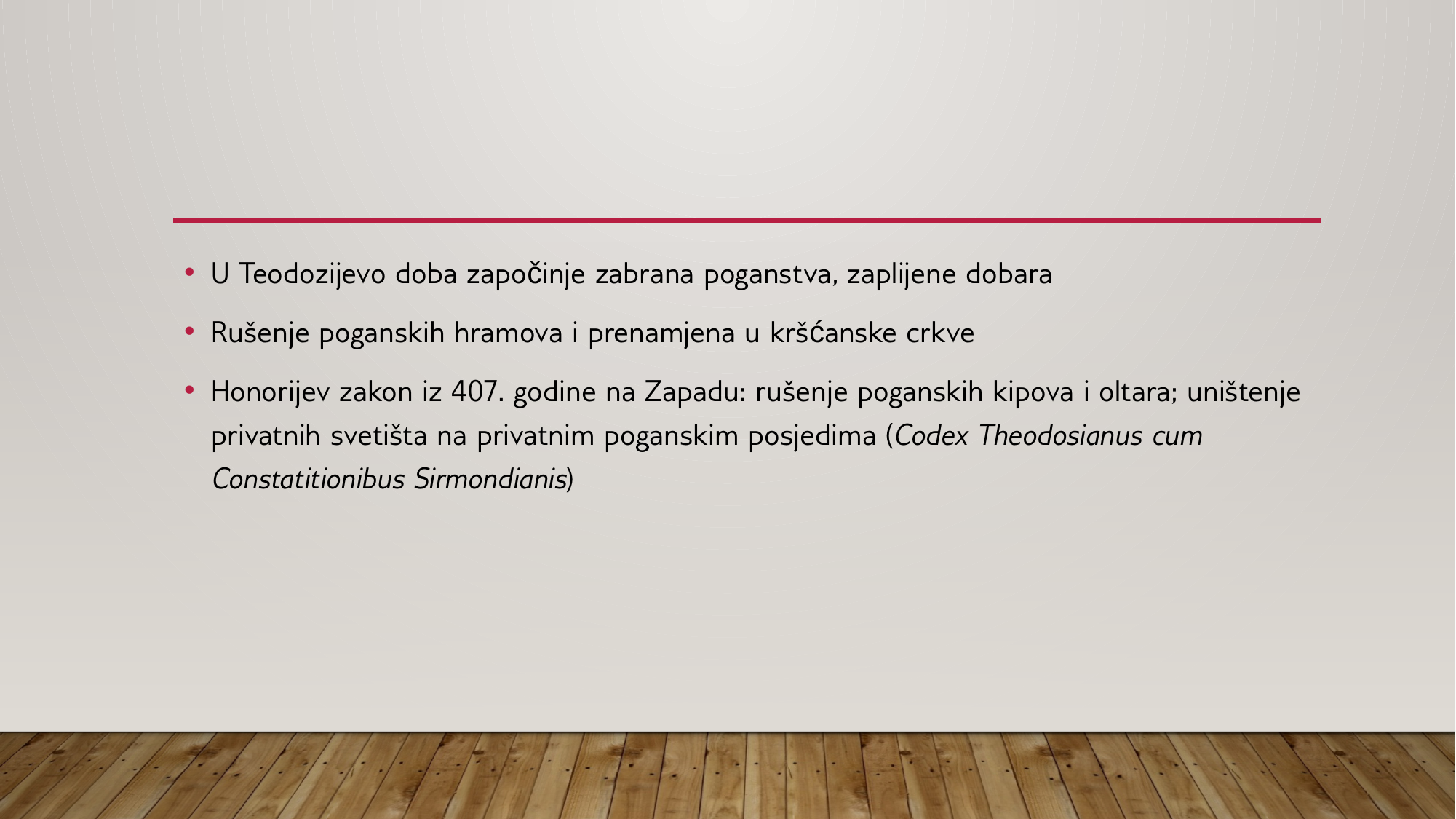

#
U Teodozijevo doba započinje zabrana poganstva, zaplijene dobara
Rušenje poganskih hramova i prenamjena u kršćanske crkve
Honorijev zakon iz 407. godine na Zapadu: rušenje poganskih kipova i oltara; uništenje privatnih svetišta na privatnim poganskim posjedima (Codex Theodosianus cum Constatitionibus Sirmondianis)